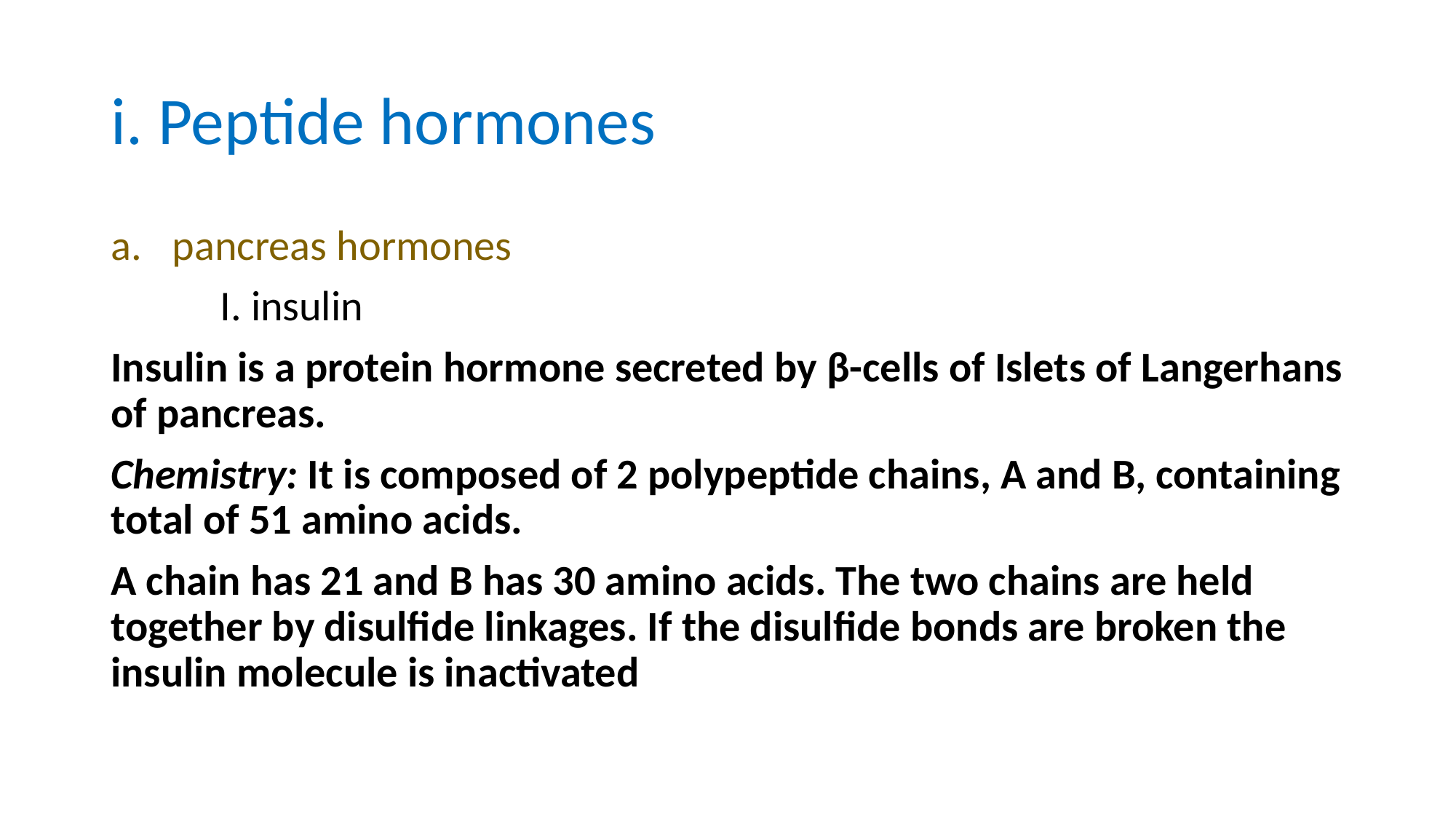

# i. Peptide hormones
pancreas hormones
	I. insulin
Insulin is a protein hormone secreted by β-cells of Islets of Langerhans of pancreas.
Chemistry: It is composed of 2 polypeptide chains, A and B, containing total of 51 amino acids.
A chain has 21 and B has 30 amino acids. The two chains are held together by disulfide linkages. If the disulfide bonds are broken the insulin molecule is inactivated